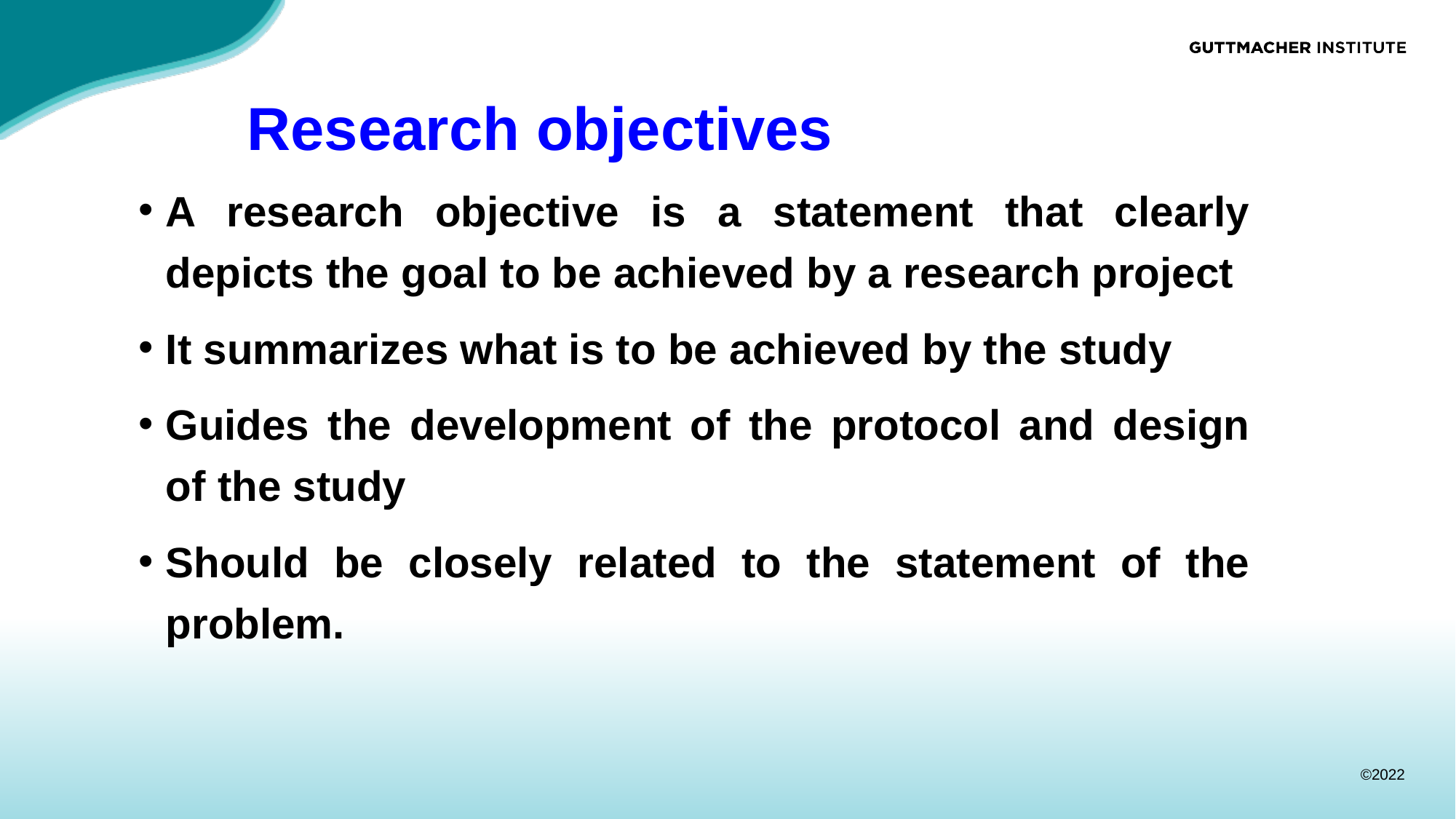

# Research objectives
A research objective is a statement that clearly depicts the goal to be achieved by a research project
It summarizes what is to be achieved by the study
Guides the development of the protocol and design of the study
Should be closely related to the statement of the problem.